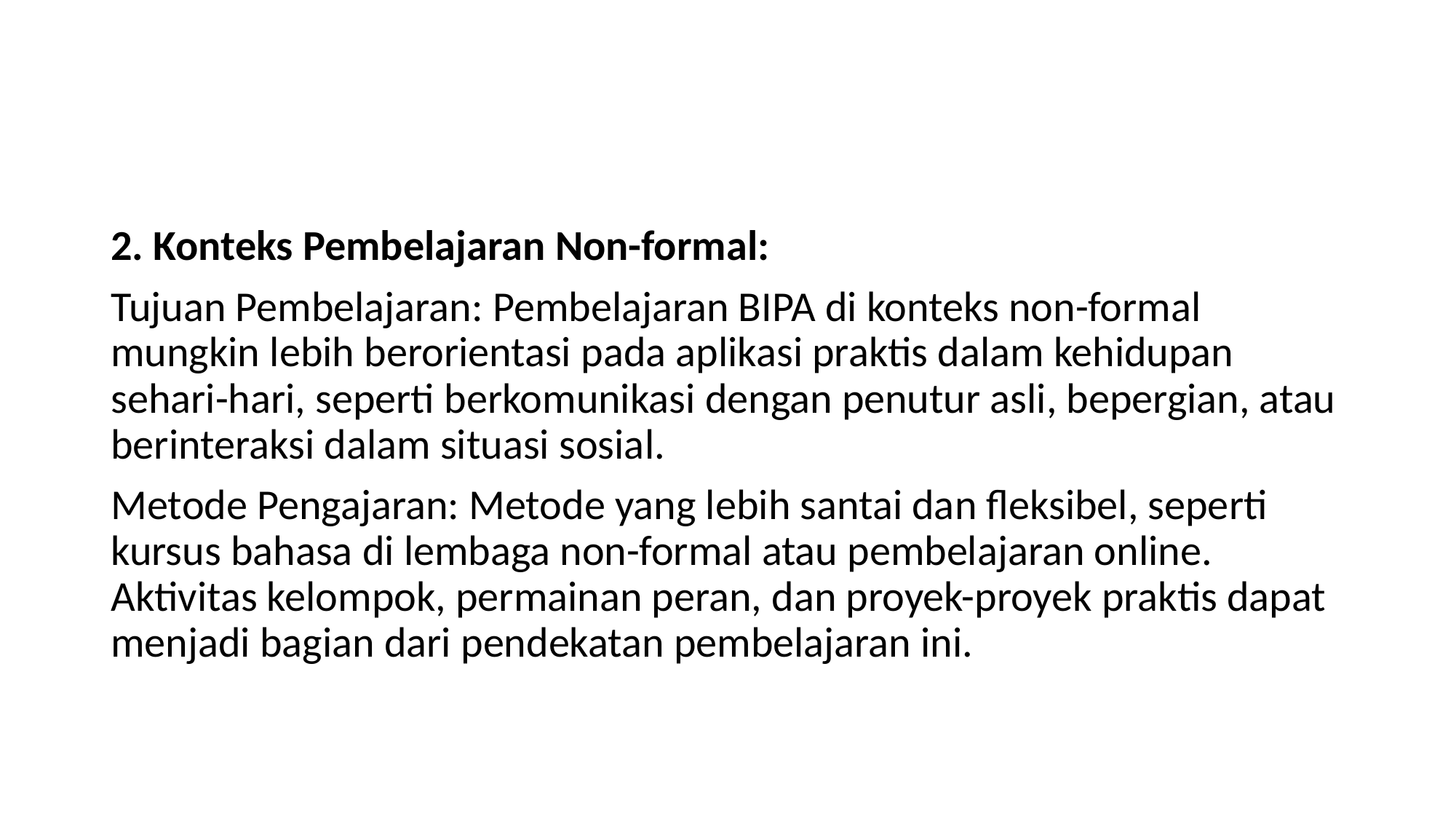

#
2. Konteks Pembelajaran Non-formal:
Tujuan Pembelajaran: Pembelajaran BIPA di konteks non-formal mungkin lebih berorientasi pada aplikasi praktis dalam kehidupan sehari-hari, seperti berkomunikasi dengan penutur asli, bepergian, atau berinteraksi dalam situasi sosial.
Metode Pengajaran: Metode yang lebih santai dan fleksibel, seperti kursus bahasa di lembaga non-formal atau pembelajaran online. Aktivitas kelompok, permainan peran, dan proyek-proyek praktis dapat menjadi bagian dari pendekatan pembelajaran ini.